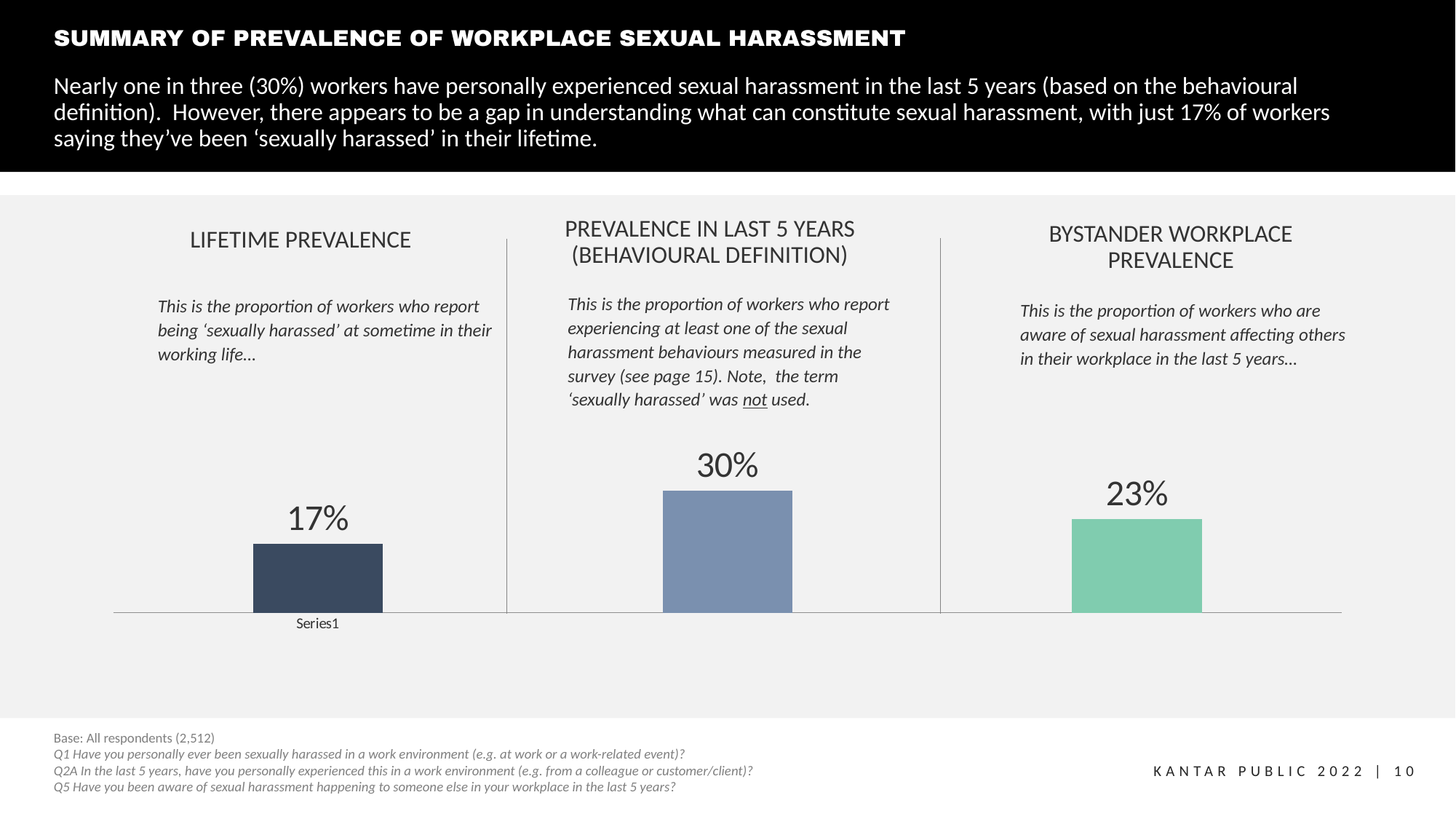

# SUMMARY OF PREVALENCE OF WORKPLACE SEXUAL HARASSMENT
Nearly one in three (30%) workers have personally experienced sexual harassment in the last 5 years (based on the behavioural definition).  However, there appears to be a gap in understanding what can constitute sexual harassment, with just 17% of workers saying they’ve been ‘sexually harassed’ in their lifetime.

Lifetime prevalence
Prevalence in last 5 years (behavioural definition)
Bystander workplace prevalence
This is the proportion of workers who report being ‘sexually harassed’ at sometime in their working life…
This is the proportion of workers who are aware of sexual harassment affecting others in their workplace in the last 5 years…
This is the proportion of workers who report experiencing at least one of the sexual harassment behaviours measured in the survey (see page 15). Note,  the term ‘sexually harassed’ was not used.

### Chart

| Category | All |
|---|---|
|  | 17.0 |
|  | 30.0 |
|  | 23.0 |
Base: All respondents (2,512)
Q1 Have you personally ever been sexually harassed in a work environment (e.g. at work or a work-related event)?
Q2A In the last 5 years, have you personally experienced this in a work environment (e.g. from a colleague or customer/client)?
Q5 Have you been aware of sexual harassment happening to someone else in your workplace in the last 5 years?